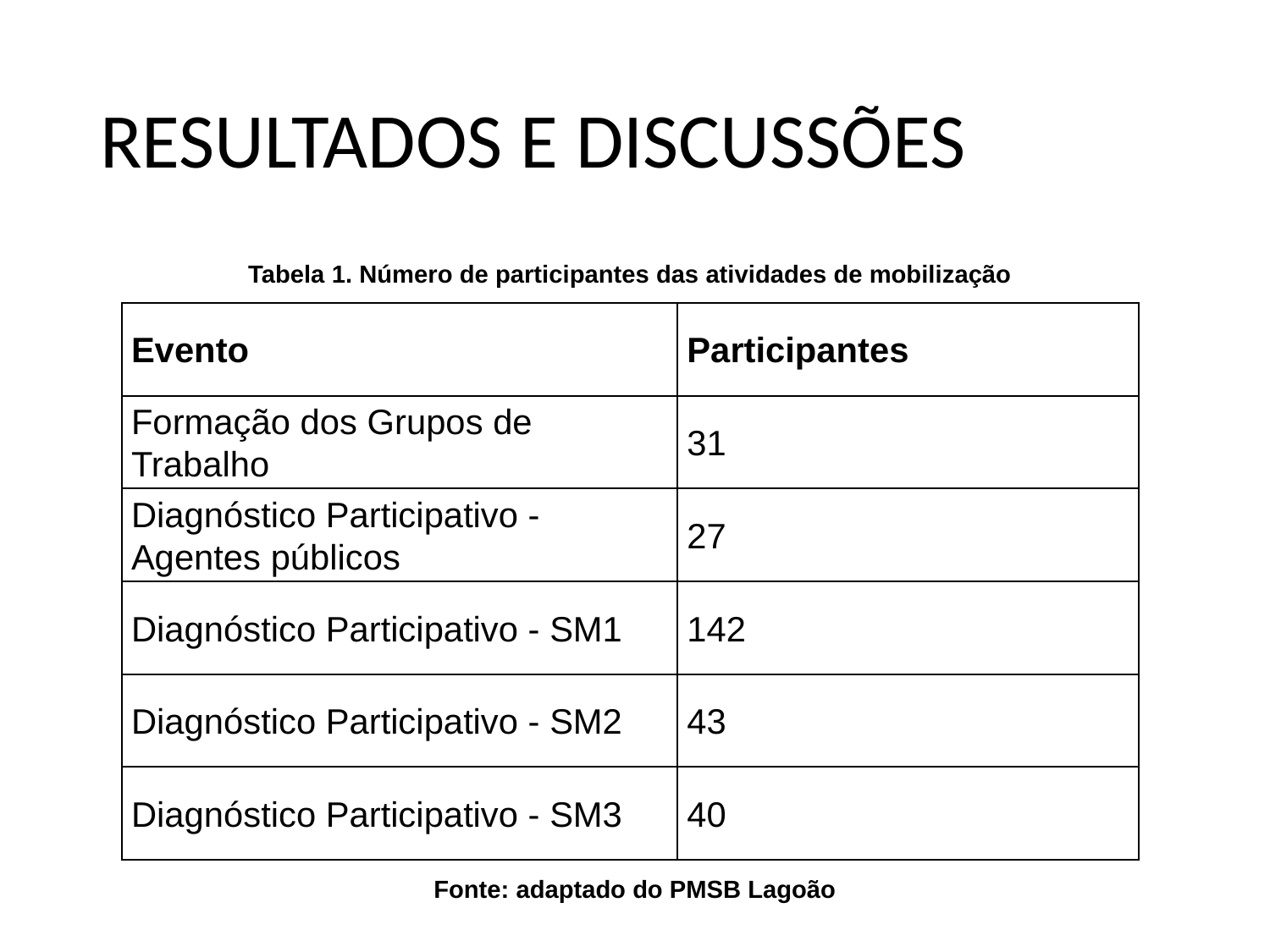

# RESULTADOS E DISCUSSÕES
Tabela 1. Número de participantes das atividades de mobilização
| Evento | Participantes |
| --- | --- |
| Formação dos Grupos de Trabalho | 31 |
| Diagnóstico Participativo - Agentes públicos | 27 |
| Diagnóstico Participativo - SM1 | 142 |
| Diagnóstico Participativo - SM2 | 43 |
| Diagnóstico Participativo - SM3 | 40 |
Fonte: adaptado do PMSB Lagoão